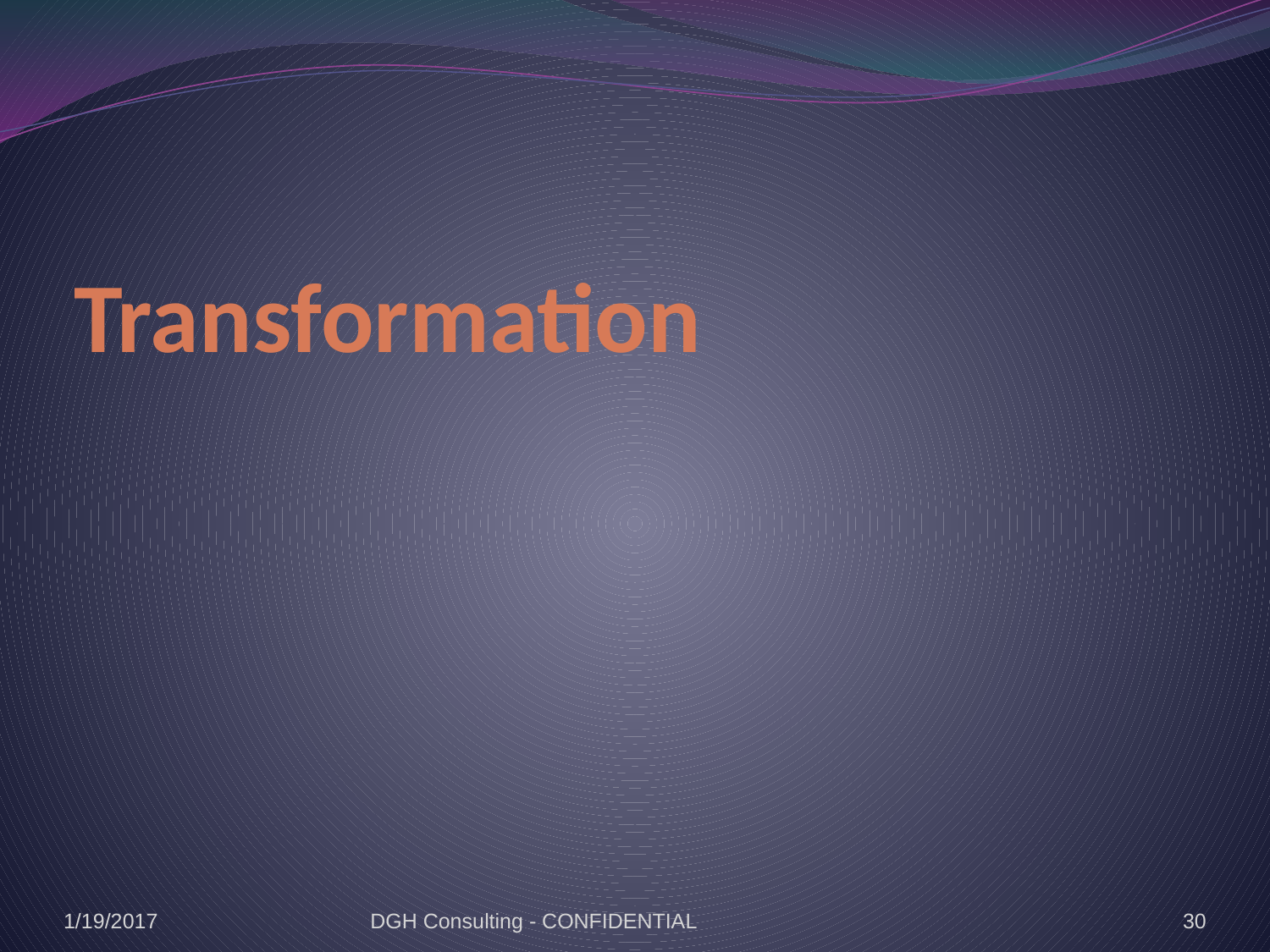

# Transformation

1/19/2017
DGH Consulting - CONFIDENTIAL
30